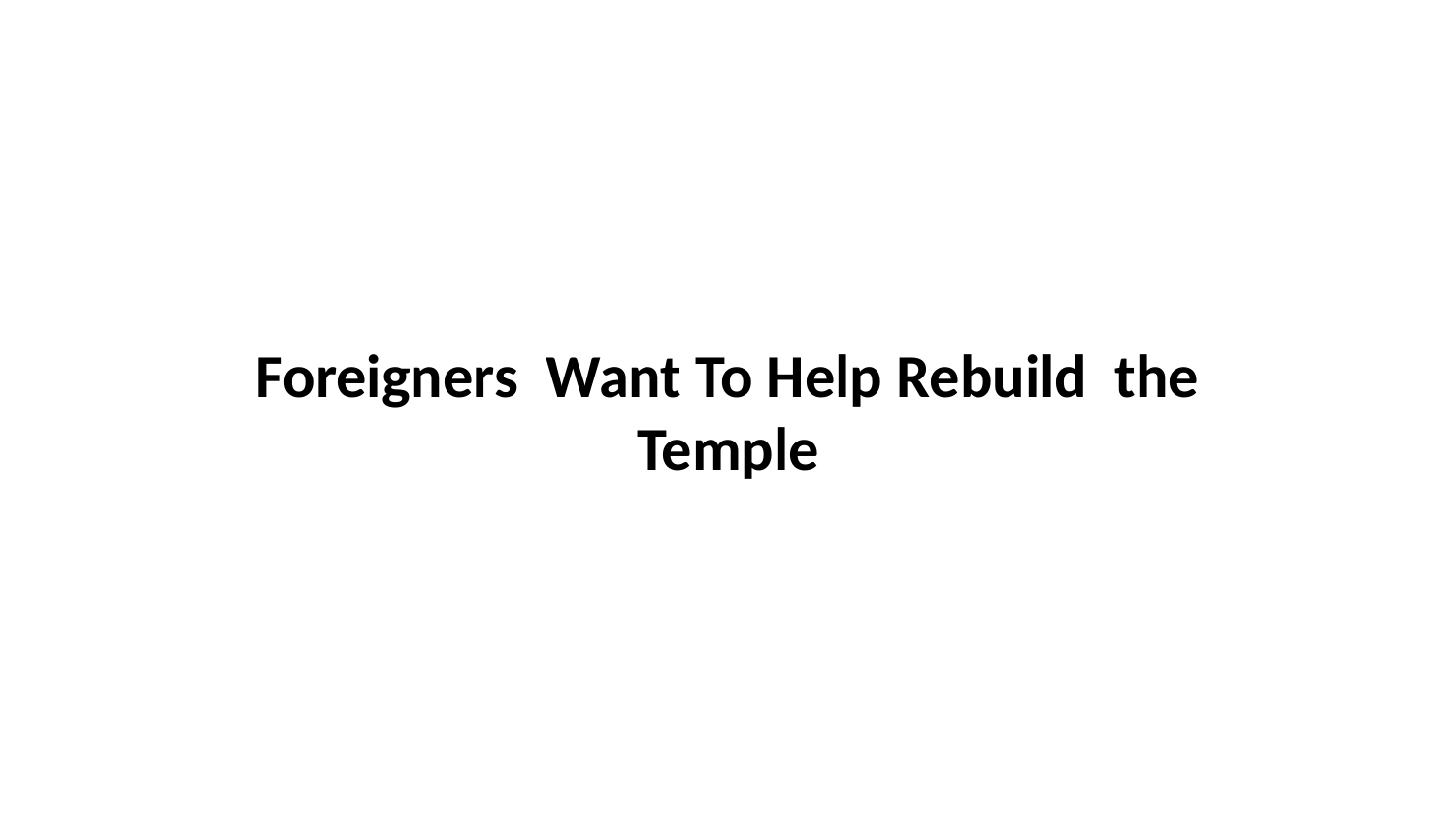

Foreigners  Want To Help Rebuild  the Temple